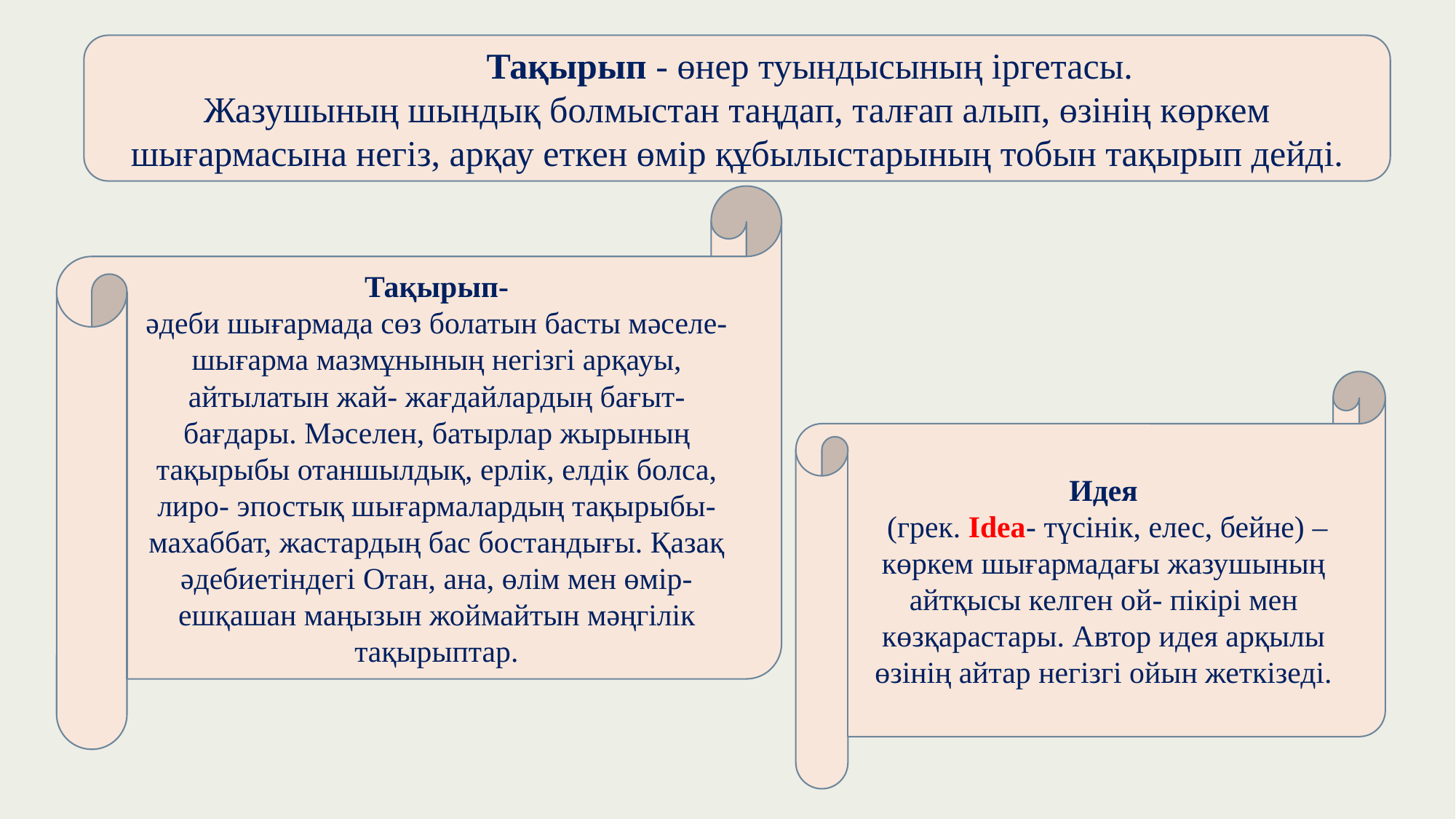

Тақырып - өнер туындысының іргетасы.
Жазушының шындық болмыстан таңдап, талғап алып, өзінің көркем шығармасына негіз, арқау еткен өмір құбылыстарының тобын тақырып дейді.
Тақырып-
әдеби шығармада сөз болатын басты мәселе- шығарма мазмұнының негізгі арқауы, айтылатын жай- жағдайлардың бағыт- бағдары. Мәселен, батырлар жырының тақырыбы отаншылдық, ерлік, елдік болса, лиро- эпостық шығармалардың тақырыбы- махаббат, жастардың бас бостандығы. Қазақ әдебиетіндегі Отан, ана, өлім мен өмір- ешқашан маңызын жоймайтын мәңгілік тақырыптар.
Идея
 (грек. Idea- түсінік, елес, бейне) –көркем шығармадағы жазушының айтқысы келген ой- пікірі мен көзқарастары. Автор идея арқылы өзінің айтар негізгі ойын жеткізеді.